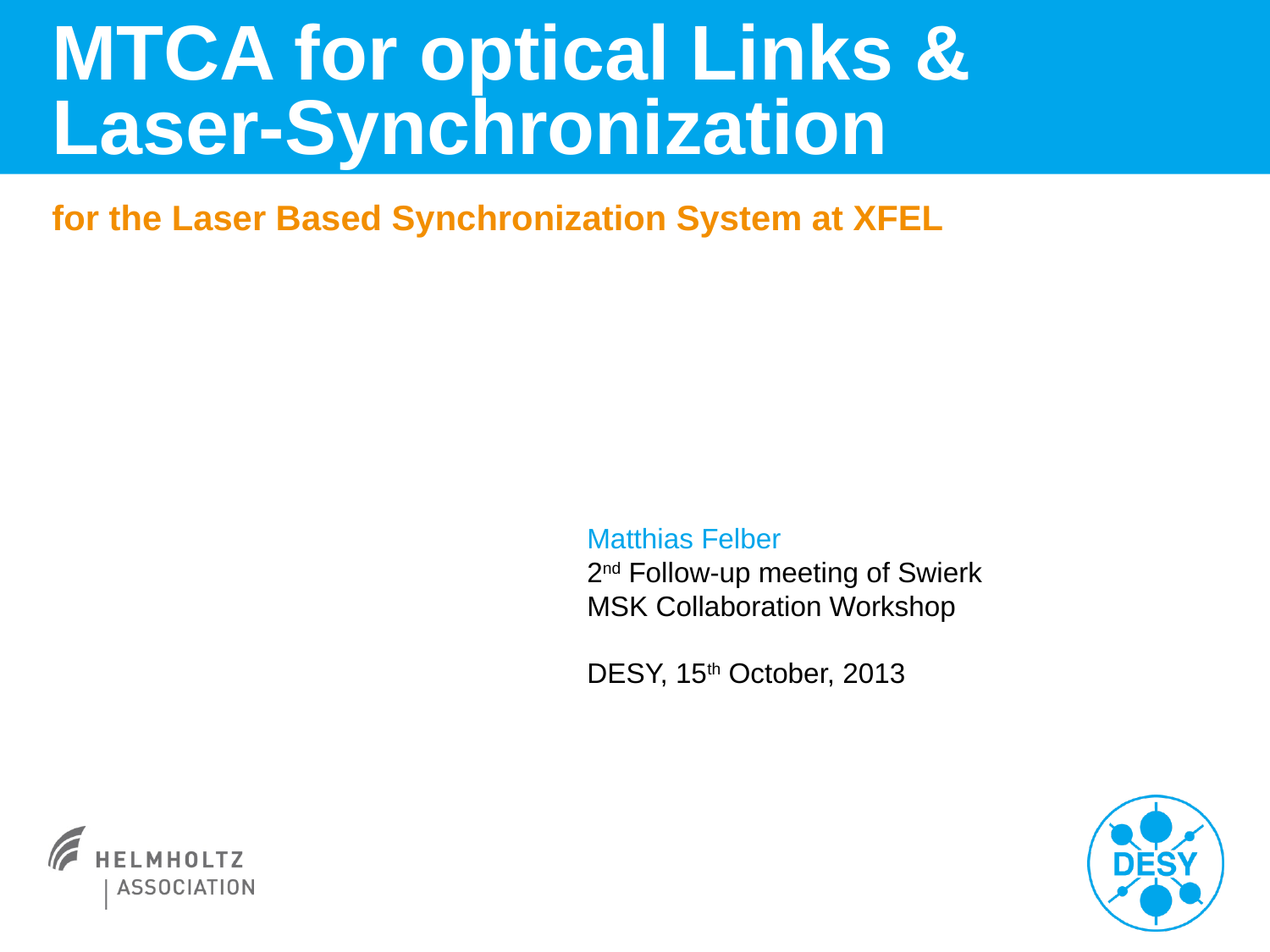

# MTCA for optical Links & Laser-Synchronization
for the Laser Based Synchronization System at XFEL
Matthias Felber
2nd Follow-up meeting of Swierk MSK Collaboration Workshop

DESY, 15th October, 2013